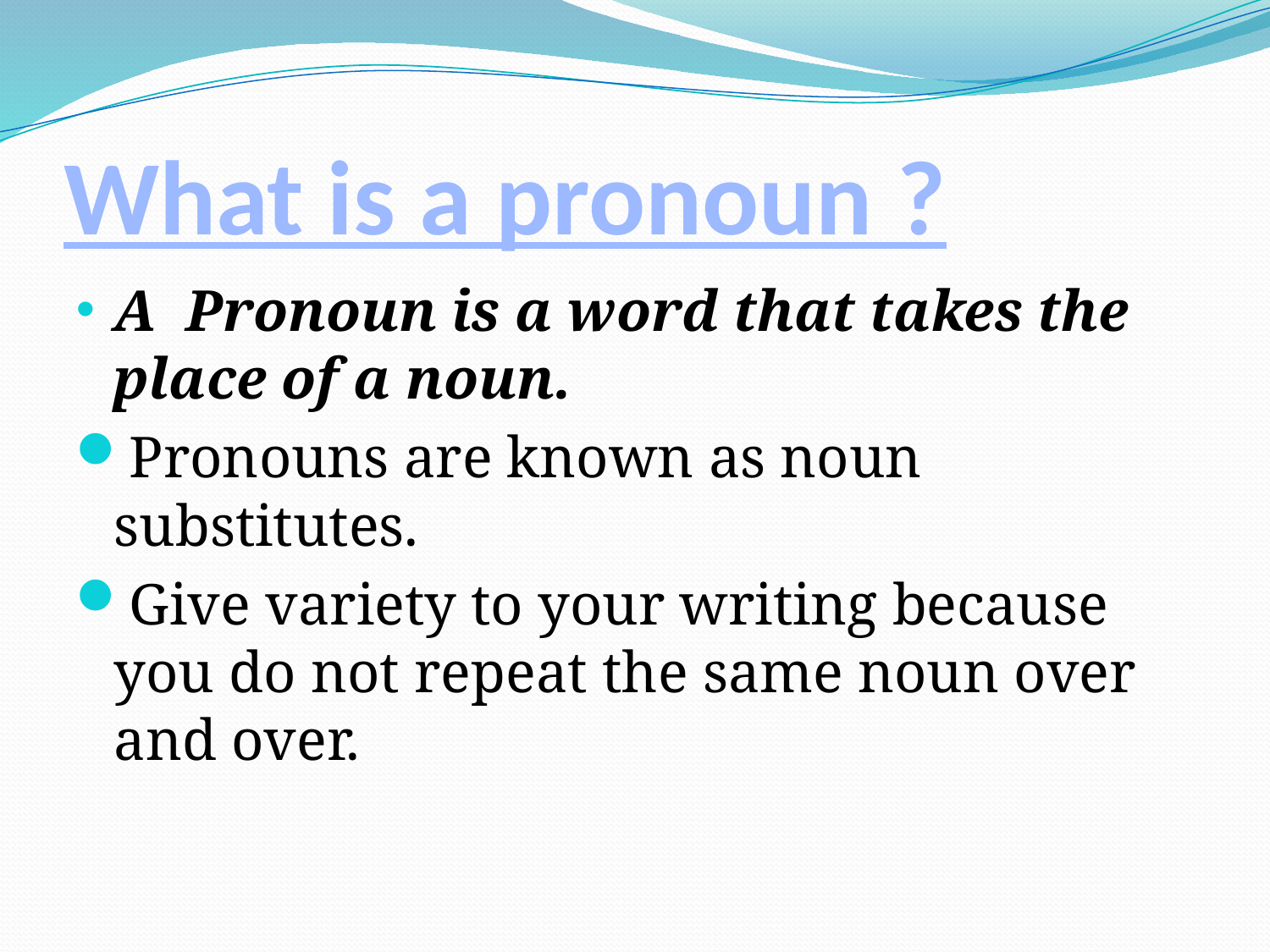

# What is a pronoun ?
A  Pronoun is a word that takes the place of a noun.
Pronouns are known as noun substitutes.
Give variety to your writing because you do not repeat the same noun over and over.